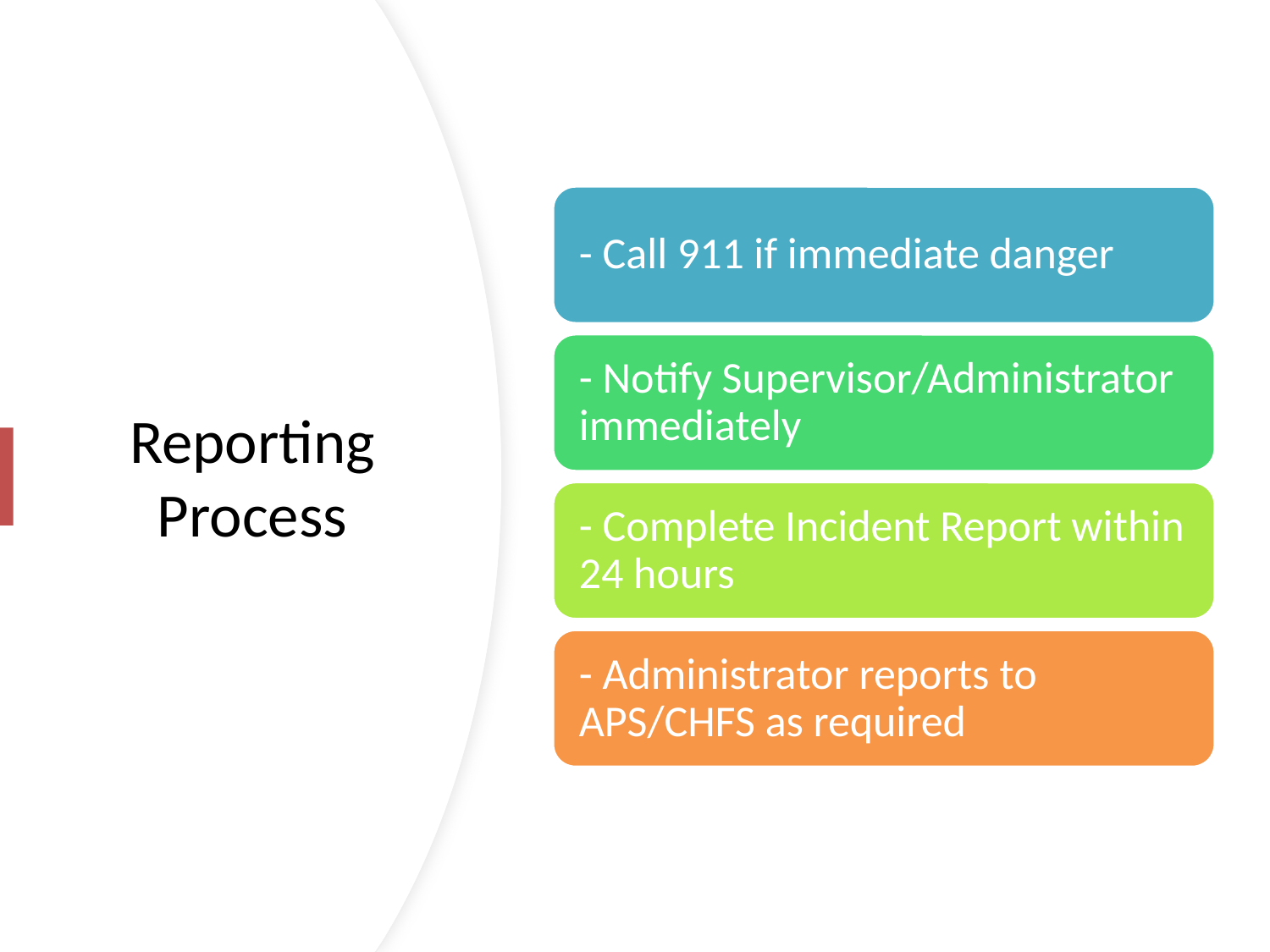

- Call 911 if immediate danger
- Notify Supervisor/Administrator immediately
- Complete Incident Report within 24 hours
- Administrator reports to APS/CHFS as required
# Reporting Process